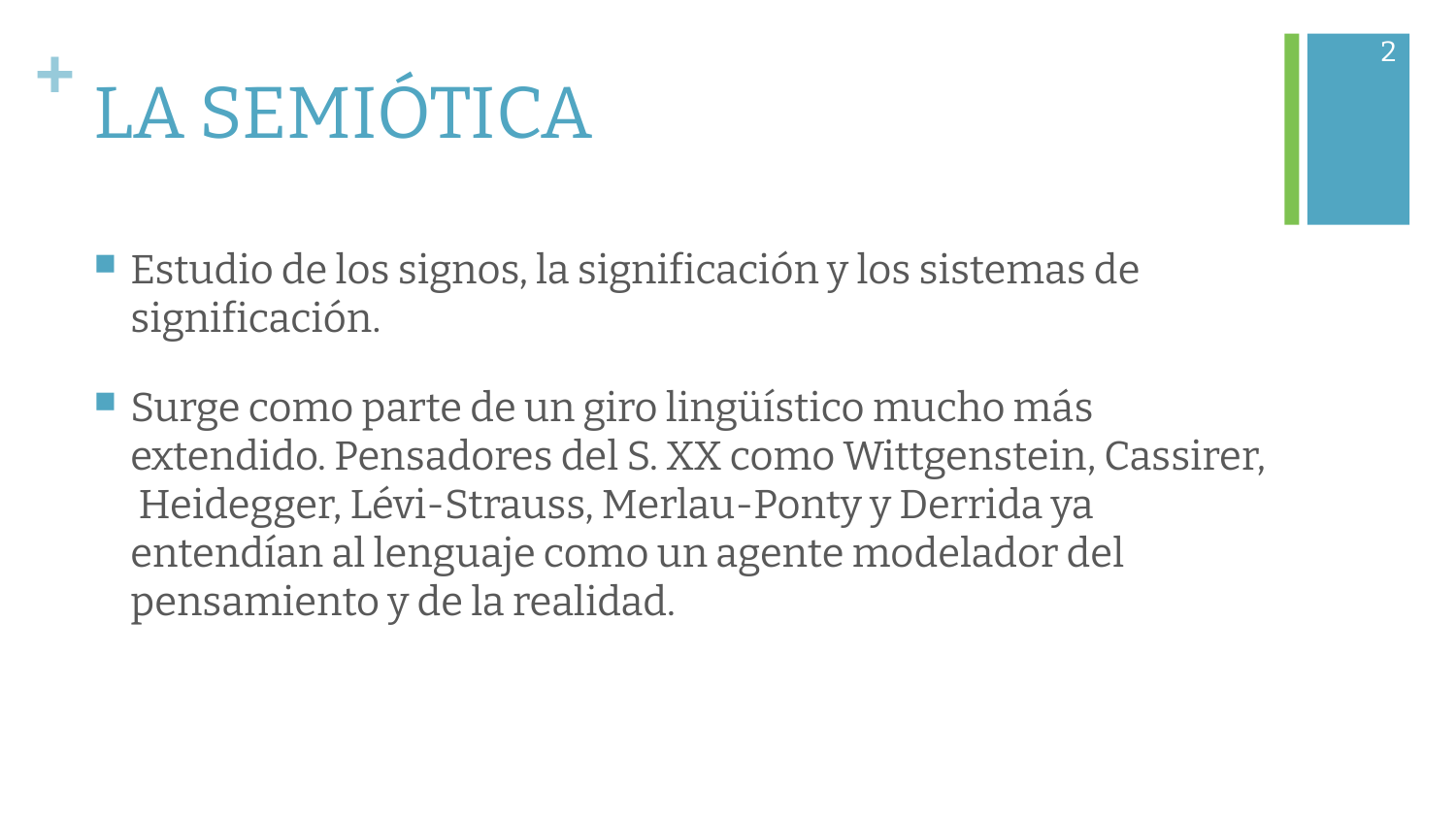

2
# LA SEMIÓTICA
Estudio de los signos, la significación y los sistemas de significación.
Surge como parte de un giro lingüístico mucho más extendido. Pensadores del S. XX como Wittgenstein, Cassirer,  Heidegger, Lévi-Strauss, Merlau-Ponty y Derrida ya entendían al lenguaje como un agente modelador del pensamiento y de la realidad.